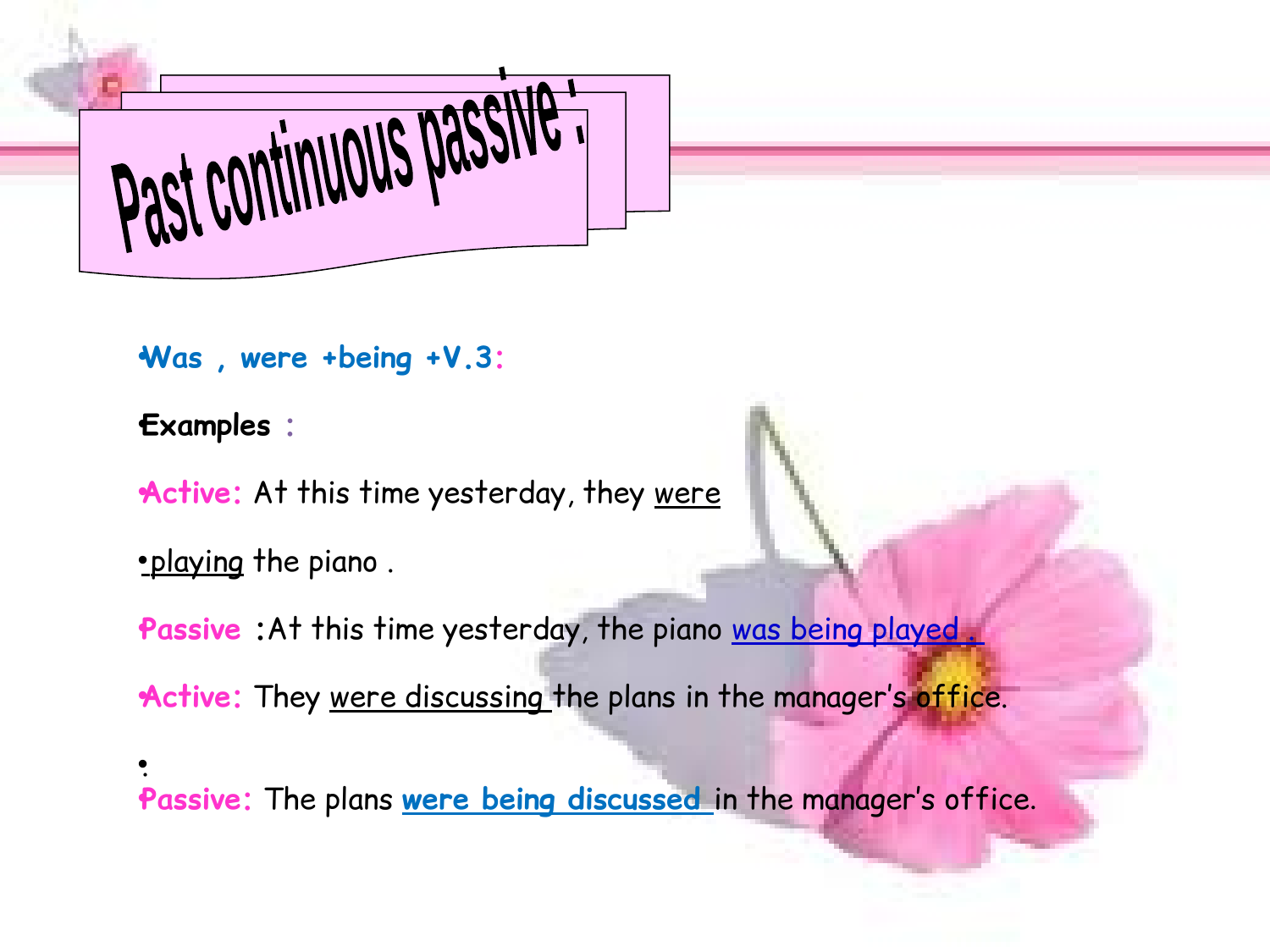

#

Past continuous passive :

Was , were +being +V.3:

Examples :

Active: At this time yesterday, they were

 playing the piano .

Passive :At this time yesterday, the piano was being played .

Active: They were discussing the plans in the manager’s office.

.
Passive: The plans were being discussed in the manager’s office.